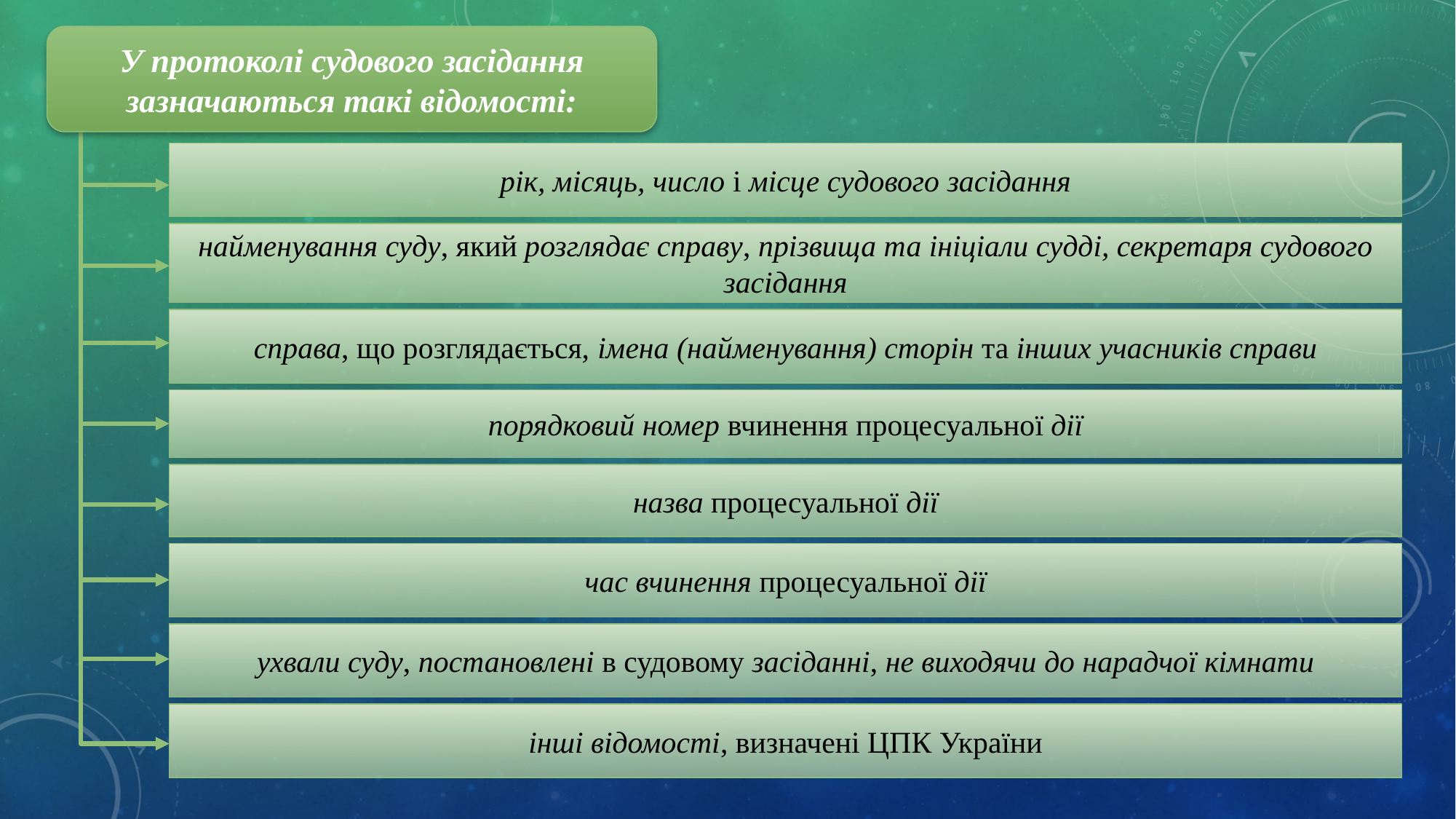

У протоколі судового засідання зазначаються такі відомості:
рік, місяць, число і місце судового засідання
найменування суду, який розглядає справу, прізвища та ініціали судді, секретаря судового засідання
справа, що розглядається, імена (найменування) сторін та інших учасників справи
порядковий номер вчинення процесуальної дії
назва процесуальної дії
час вчинення процесуальної дії
ухвали суду, постановлені в судовому засіданні, не виходячи до нарадчої кімнати
інші відомості, визначені ЦПК України